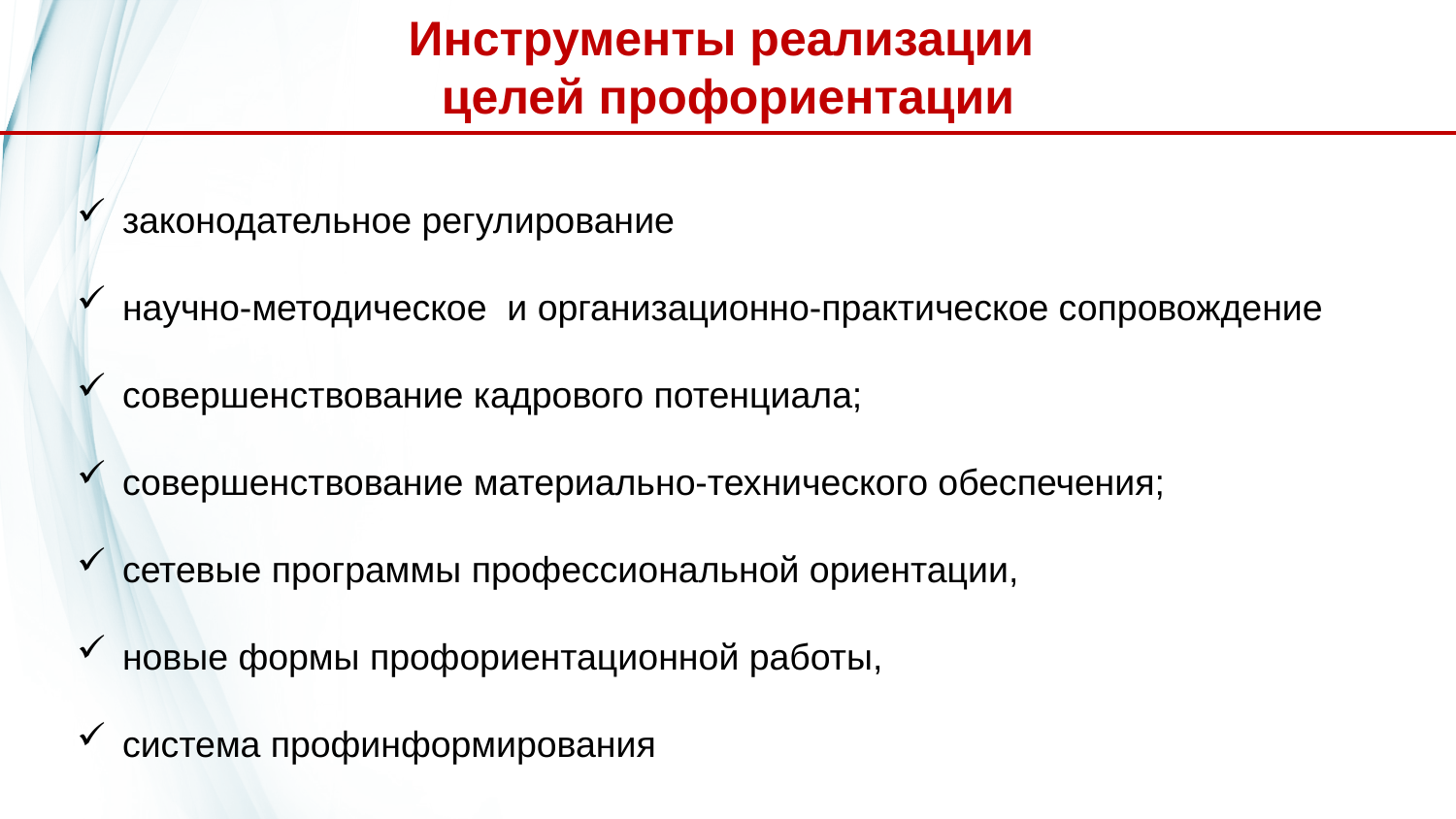

# Инструменты реализации целей профориентации
законодательное регулирование
научно-методическое  и организационно-практическое сопровождение
совершенствование кадрового потенциала;
совершенствование материально-технического обеспечения;
сетевые программы профессиональной ориентации,
новые формы профориентационной работы,
система профинформирования